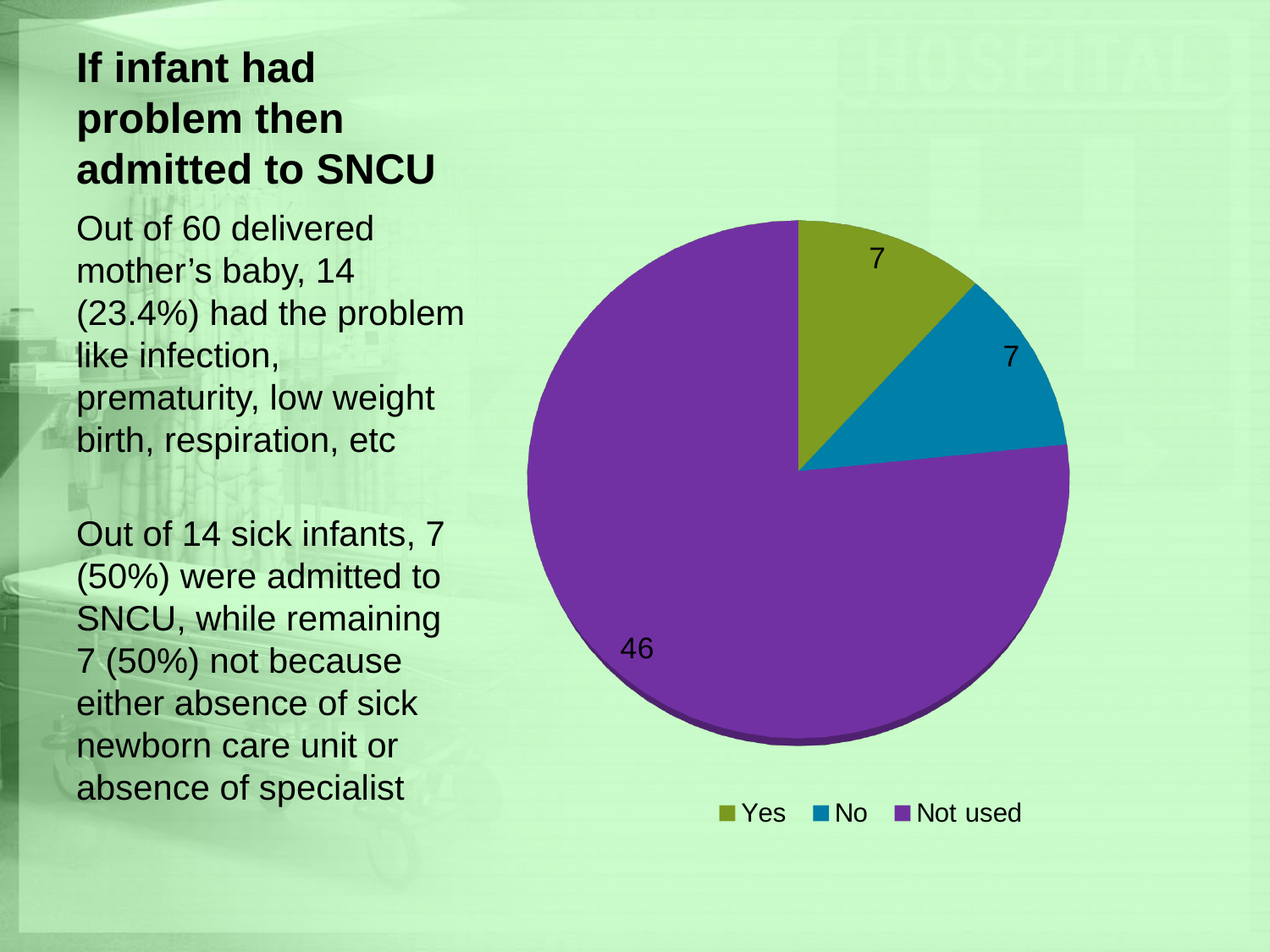

# If infant had problem then admitted to SNCU

[unsupported chart]

Out of 60 delivered mother’s baby, 14 (23.4%) had the problem like infection, prematurity, low weight birth, respiration, etc

Out of 14 sick infants, 7 (50%) were admitted to SNCU, while remaining 7 (50%) not because either absence of sick newborn care unit or absence of specialist